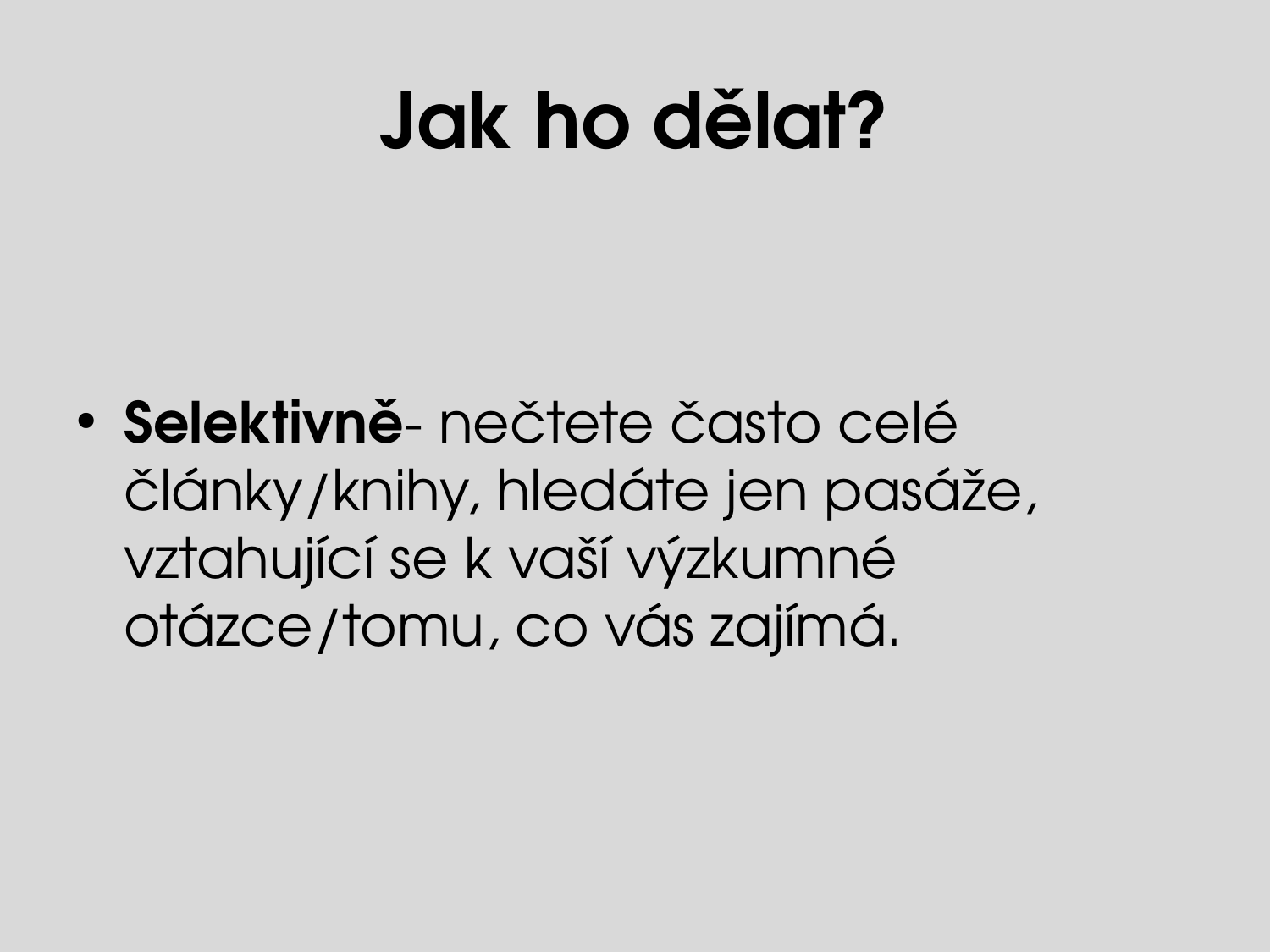

# Jak ho dělat?

Selektivně- nečtete často celé články/knihy, hledáte jen pasáže, vztahující se k vaší výzkumné otázce/tomu, co vás zajímá.